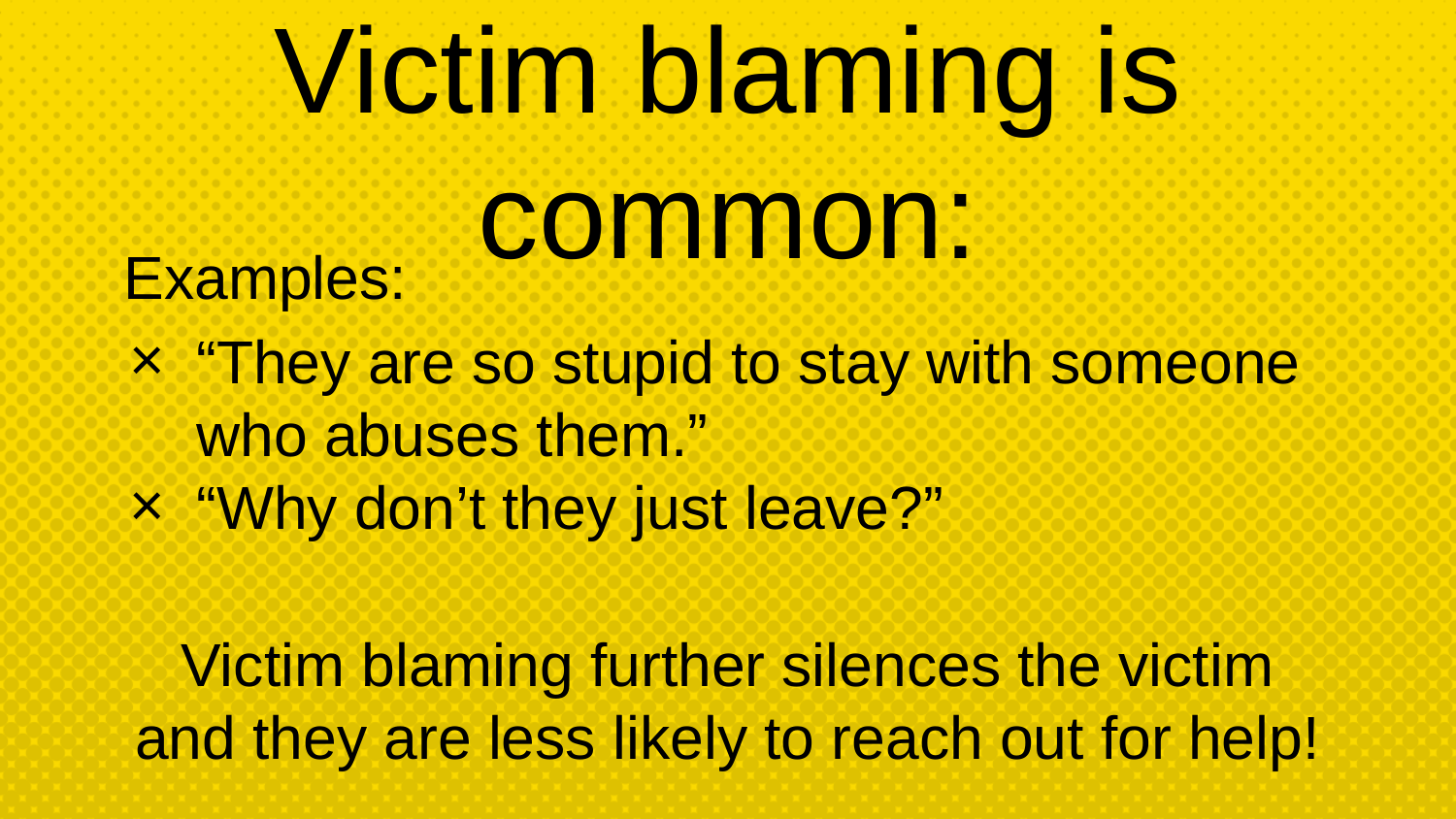

Victim blaming is common:
Examples:
“They are so stupid to stay with someone who abuses them.”
“Why don’t they just leave?”

Victim blaming further silences the victim and they are less likely to reach out for help!